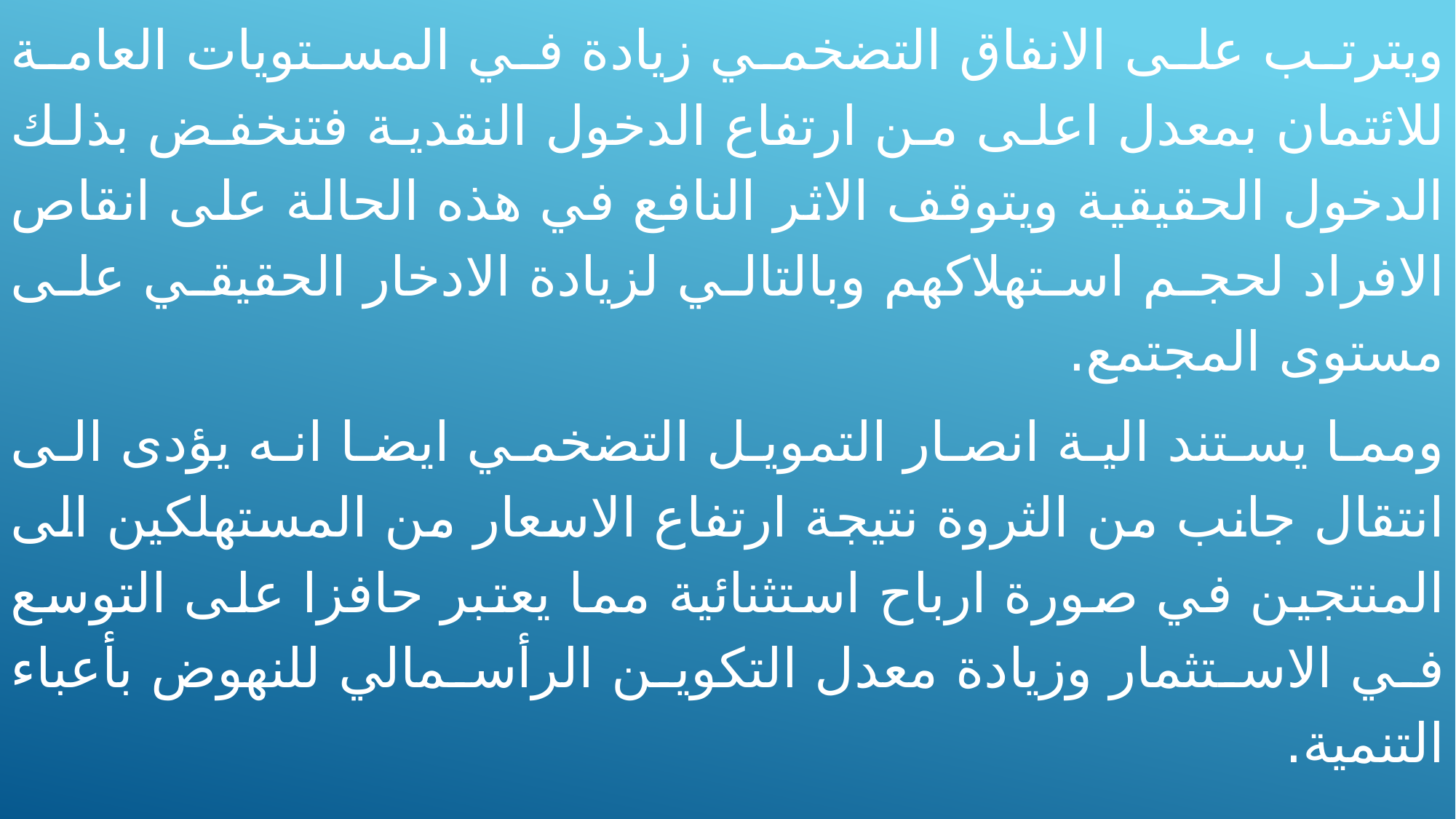

ويترتب على الانفاق التضخمي زيادة في المستويات العامة للائتمان بمعدل اعلى من ارتفاع الدخول النقدية فتنخفض بذلك الدخول الحقيقية ويتوقف الاثر النافع في هذه الحالة على انقاص الافراد لحجم استهلاكهم وبالتالي لزيادة الادخار الحقيقي على مستوى المجتمع.
	ومما يستند الية انصار التمويل التضخمي ايضا انه يؤدى الى انتقال جانب من الثروة نتيجة ارتفاع الاسعار من المستهلكين الى المنتجين في صورة ارباح استثنائية مما يعتبر حافزا على التوسع في الاستثمار وزيادة معدل التكوين الرأسمالي للنهوض بأعباء التنمية.